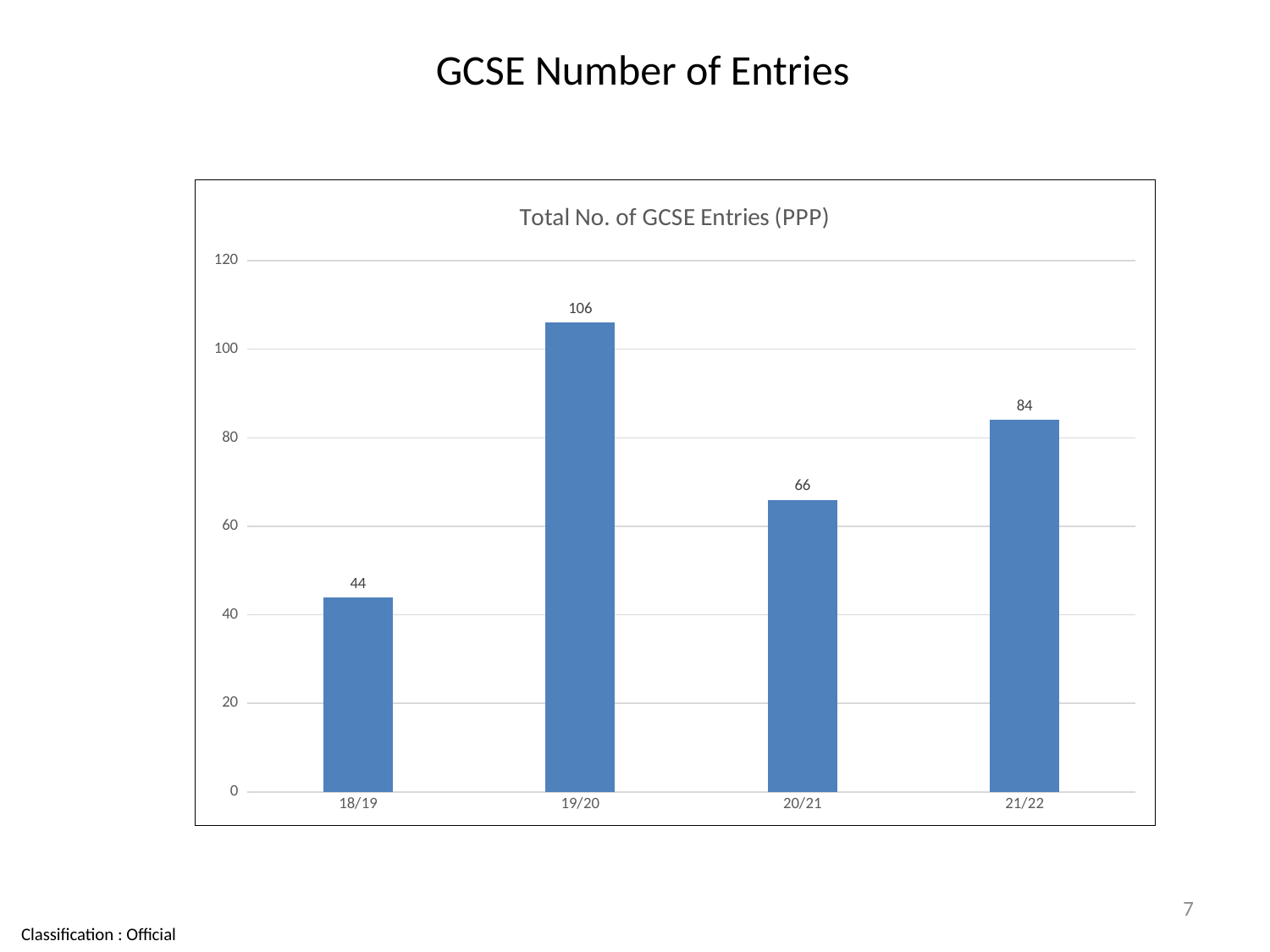

# GCSE Number of Entries

### Chart: Total No. of GCSE Entries (PPP)

| Category | Total No. of GCSE Entries |
|---|---|
| 18/19 | 44.0 |
| 19/20 | 106.0 |
| 20/21 | 66.0 |
| 21/22 | 84.0 |
7